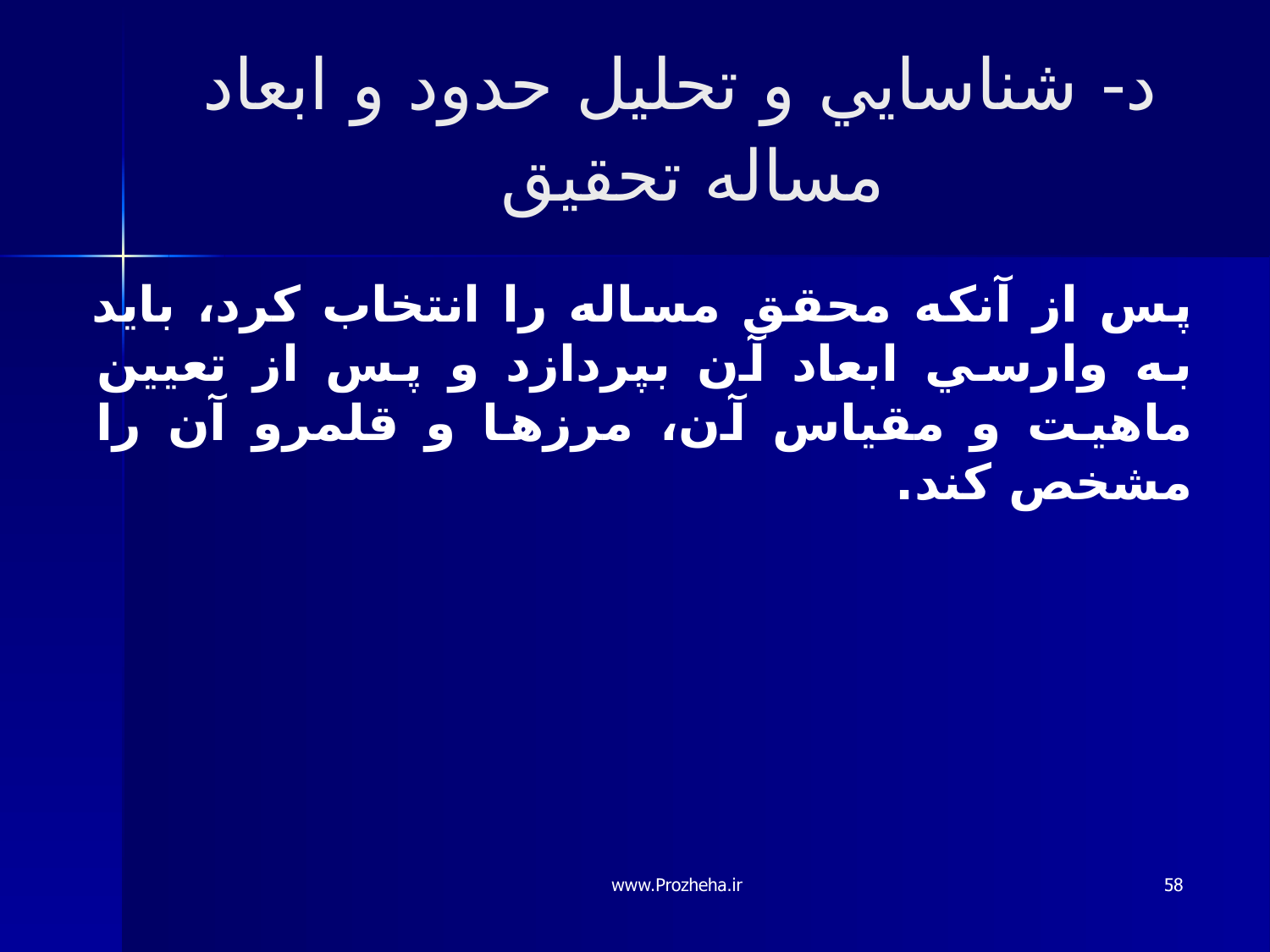

د- شناسايي و تحليل حدود و ابعاد مساله تحقيق
پس از آنکه محقق مساله را انتخاب کرد، بايد به وارسي ابعاد آن بپردازد و پس از تعيين ماهيت و مقياس آن، مرزها و قلمرو آن را مشخص کند.
www.Prozheha.ir
58